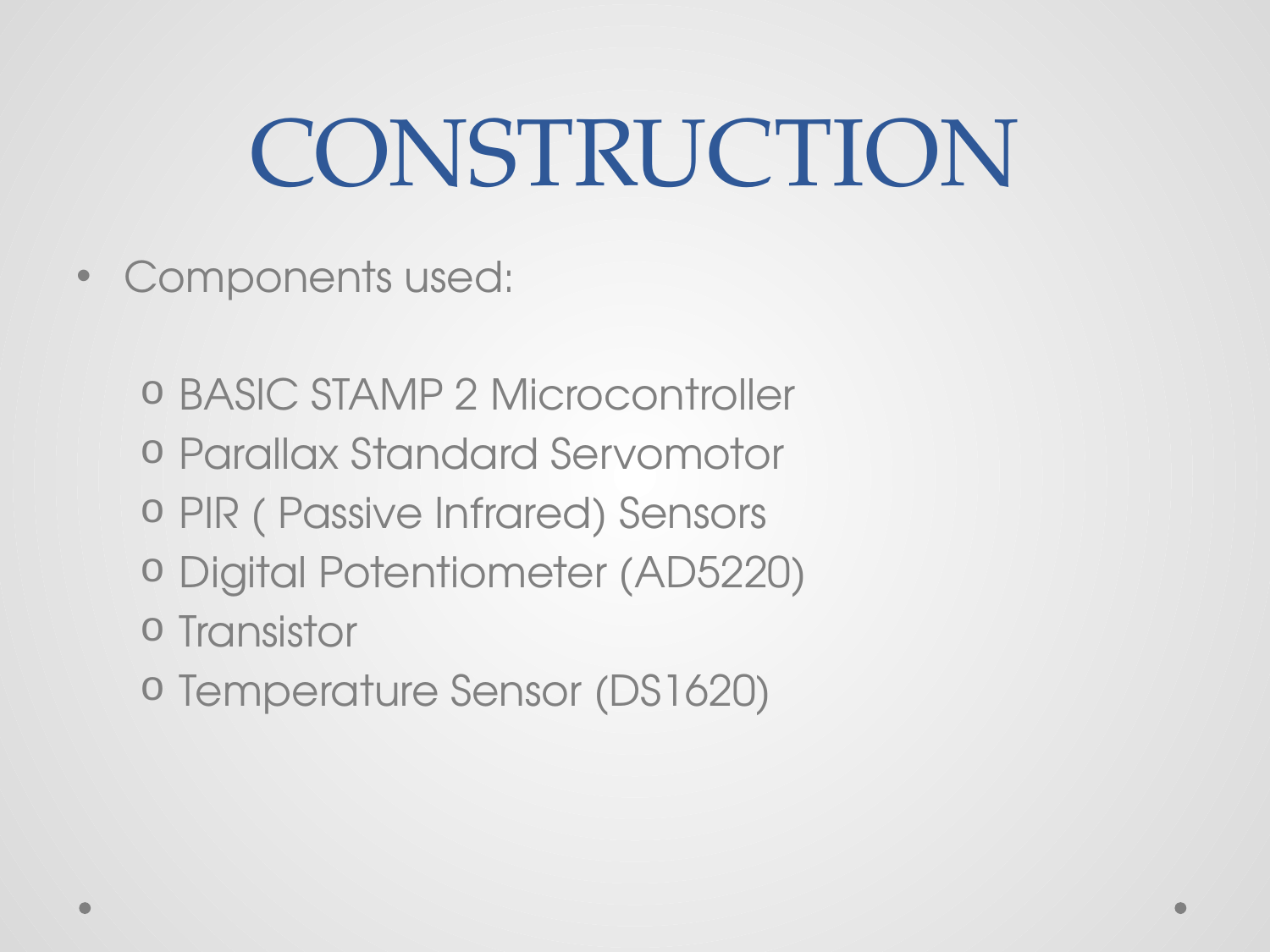

# CONSTRUCTION
Components used:

BASIC STAMP 2 Microcontroller
Parallax Standard Servomotor
PIR ( Passive Infrared) Sensors
Digital Potentiometer (AD5220)
Transistor
Temperature Sensor (DS1620)